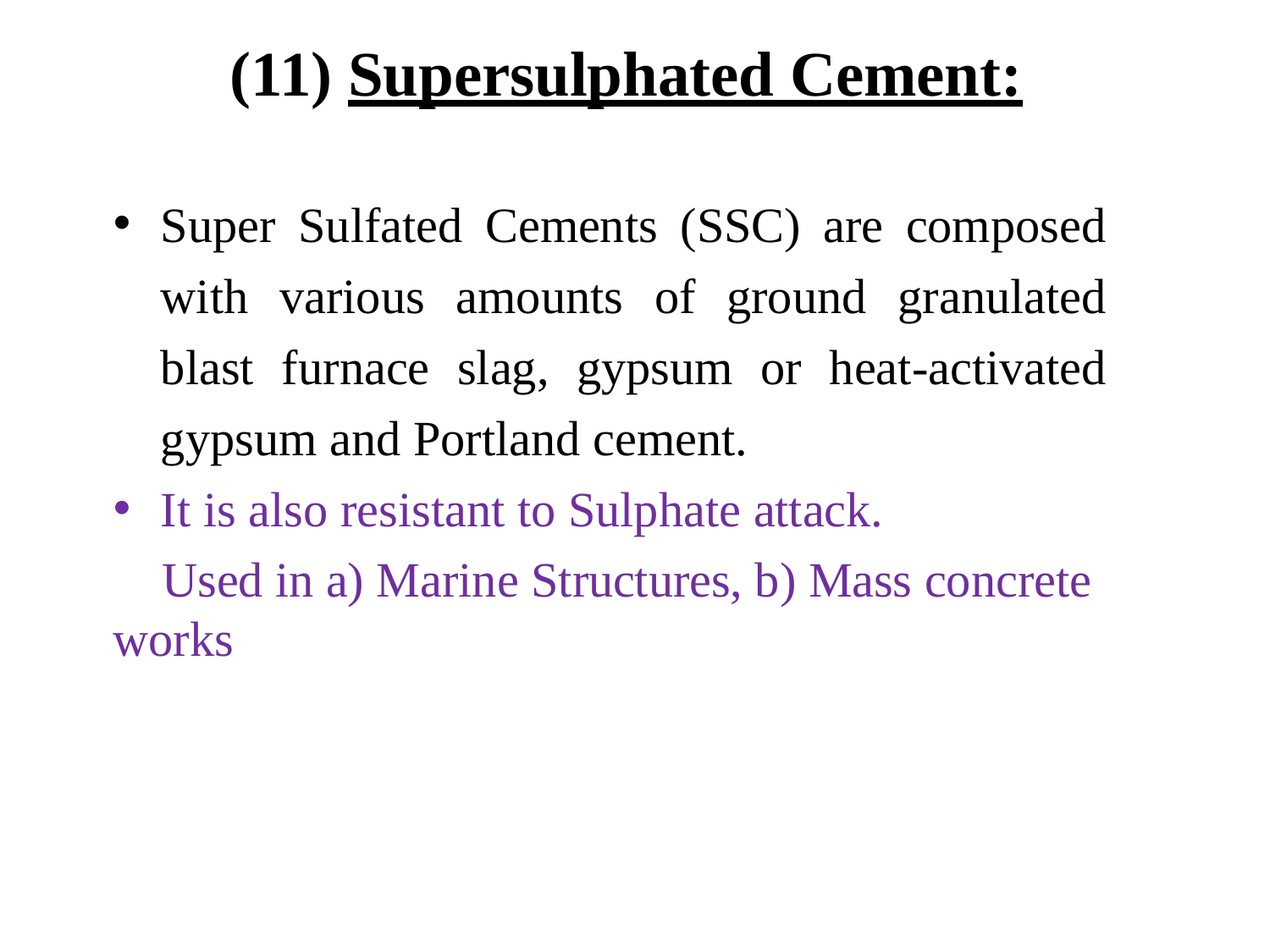

# (11) Supersulphated Cement:
Super Sulfated Cements (SSC) are composed with various amounts of ground granulated blast furnace slag, gypsum or heat-activated gypsum and Portland cement.
It is also resistant to Sulphate attack.
    Used in a) Marine Structures, b) Mass concrete works